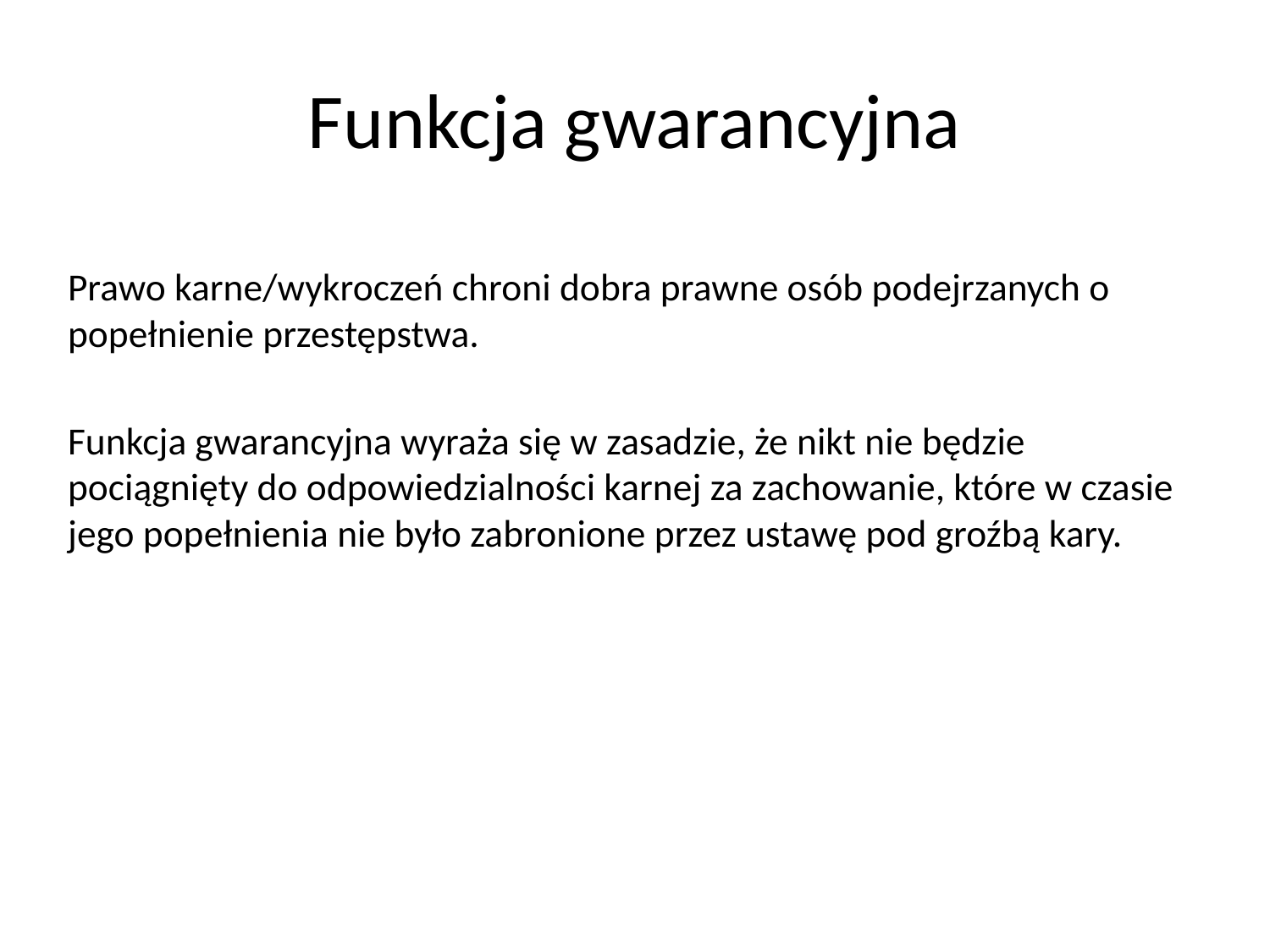

# Funkcja gwarancyjna
Prawo karne/wykroczeń chroni dobra prawne osób podejrzanych o popełnienie przestępstwa.

Funkcja gwarancyjna wyraża się w zasadzie, że nikt nie będzie pociągnięty do odpowiedzialności karnej za zachowanie, które w czasie jego popełnienia nie było zabronione przez ustawę pod groźbą kary.